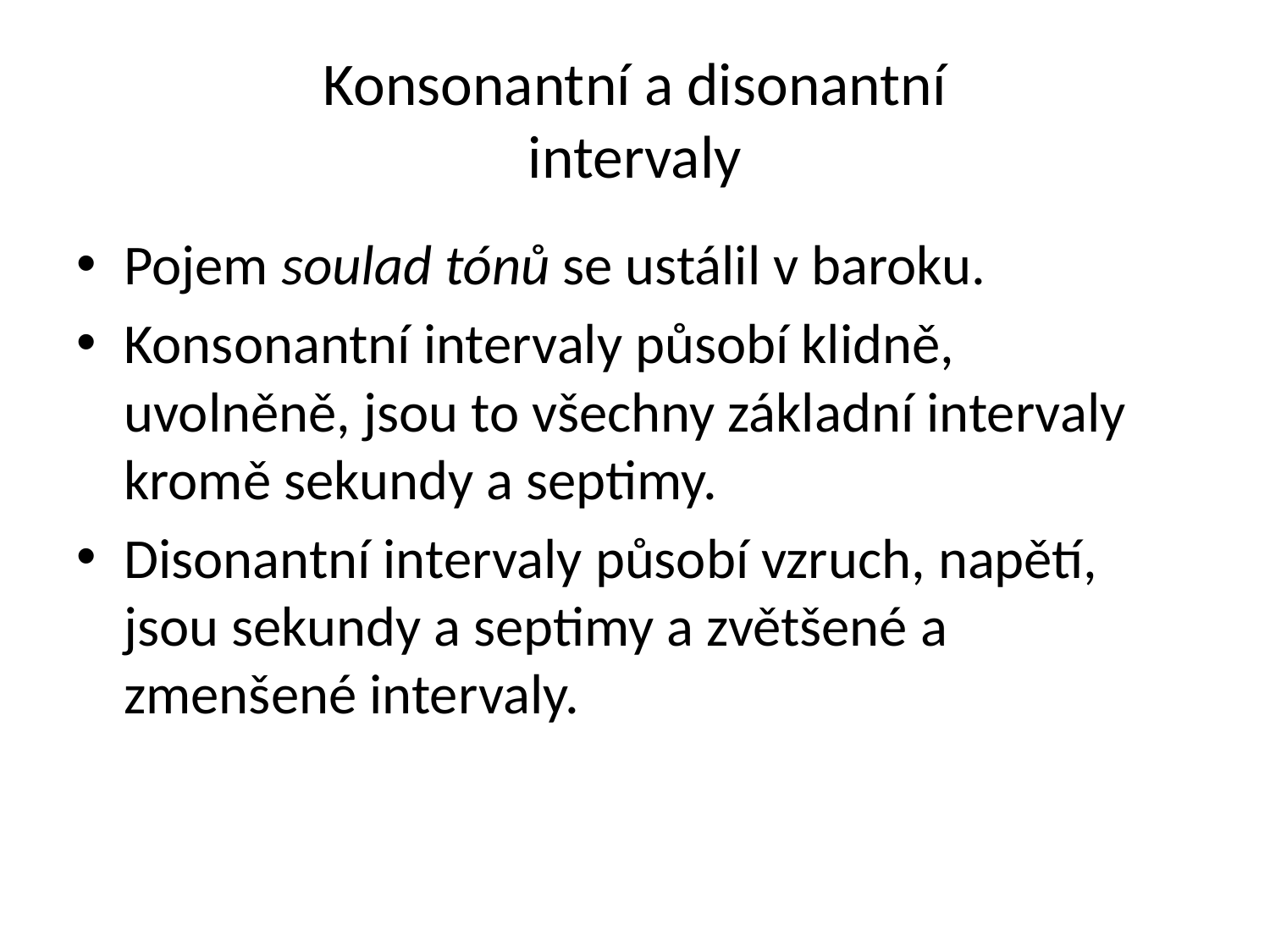

# Konsonantní a disonantní intervaly
Pojem soulad tónů se ustálil v baroku.
Konsonantní intervaly působí klidně, uvolněně, jsou to všechny základní intervaly kromě sekundy a septimy.
Disonantní intervaly působí vzruch, napětí, jsou sekundy a septimy a zvětšené a zmenšené intervaly.